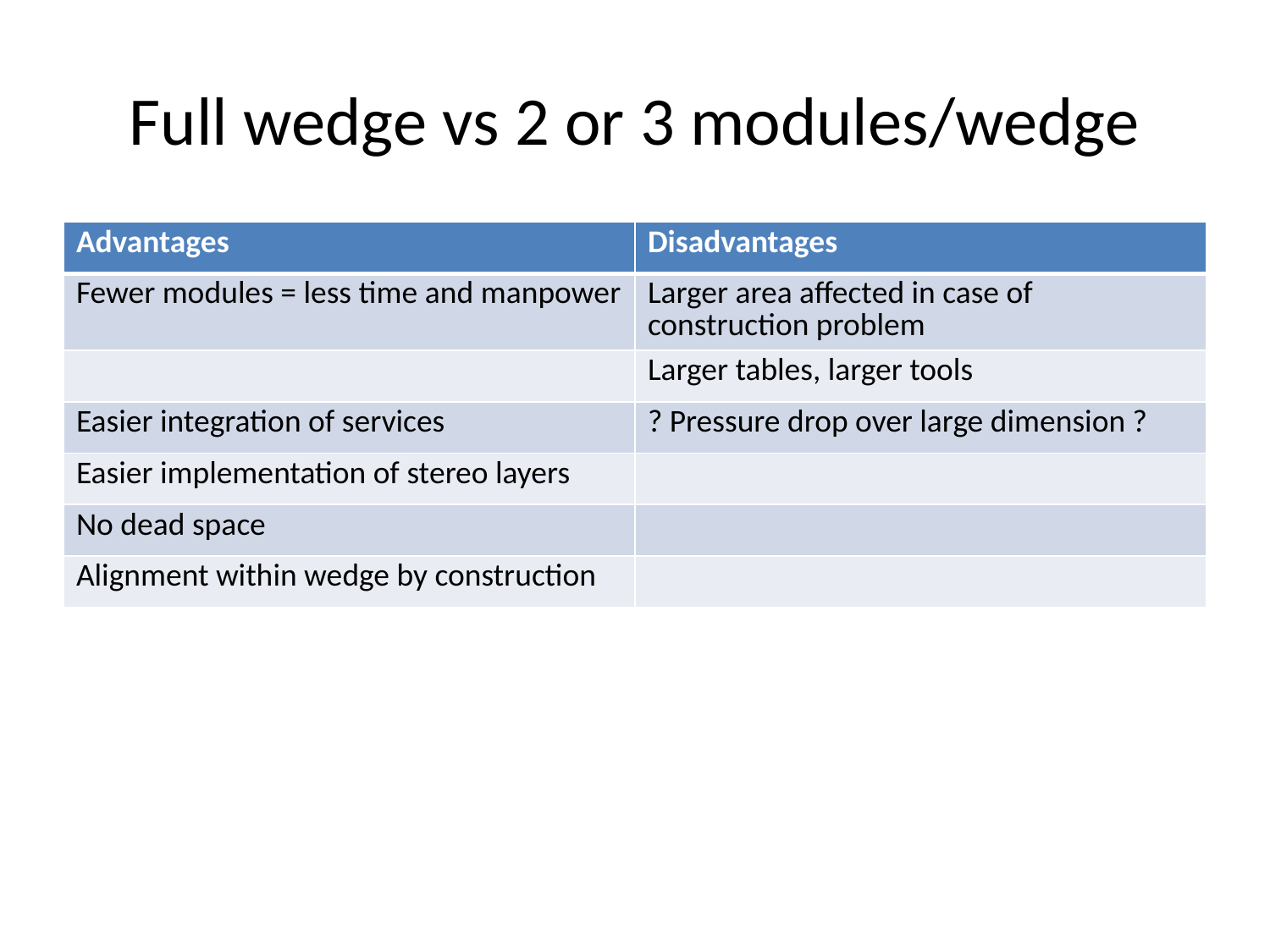

# Full wedge vs 2 or 3 modules/wedge
| Advantages | Disadvantages |
| --- | --- |
| Fewer modules = less time and manpower | Larger area affected in case of construction problem |
|  | Larger tables, larger tools |
| Easier integration of services | ? Pressure drop over large dimension ? |
| Easier implementation of stereo layers |  |
| No dead space |  |
| Alignment within wedge by construction |  |